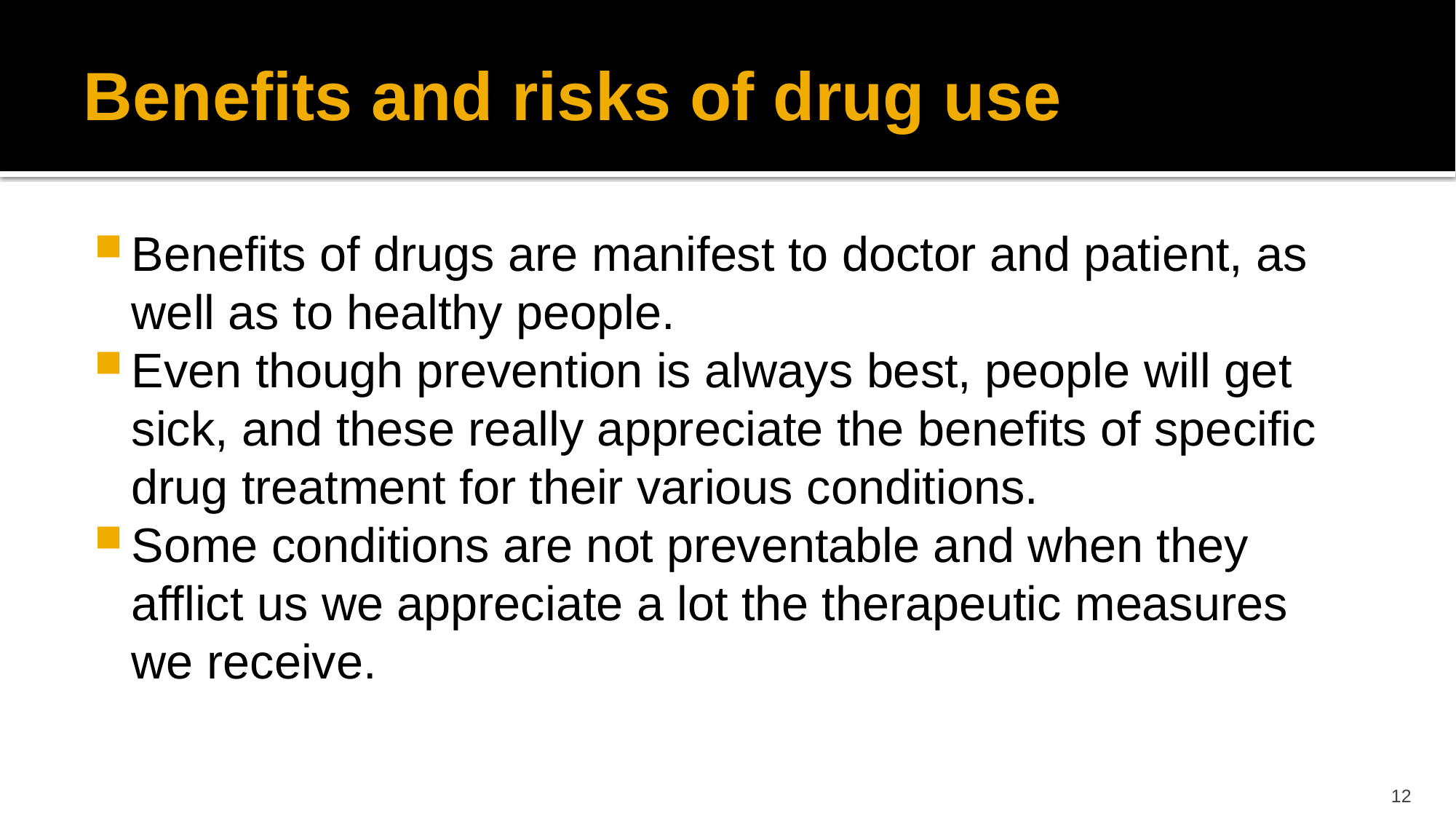

# Benefits and risks of drug use
Benefits of drugs are manifest to doctor and patient, as well as to healthy people.
Even though prevention is always best, people will get sick, and these really appreciate the benefits of specific drug treatment for their various conditions.
Some conditions are not preventable and when they afflict us we appreciate a lot the therapeutic measures we receive.
12